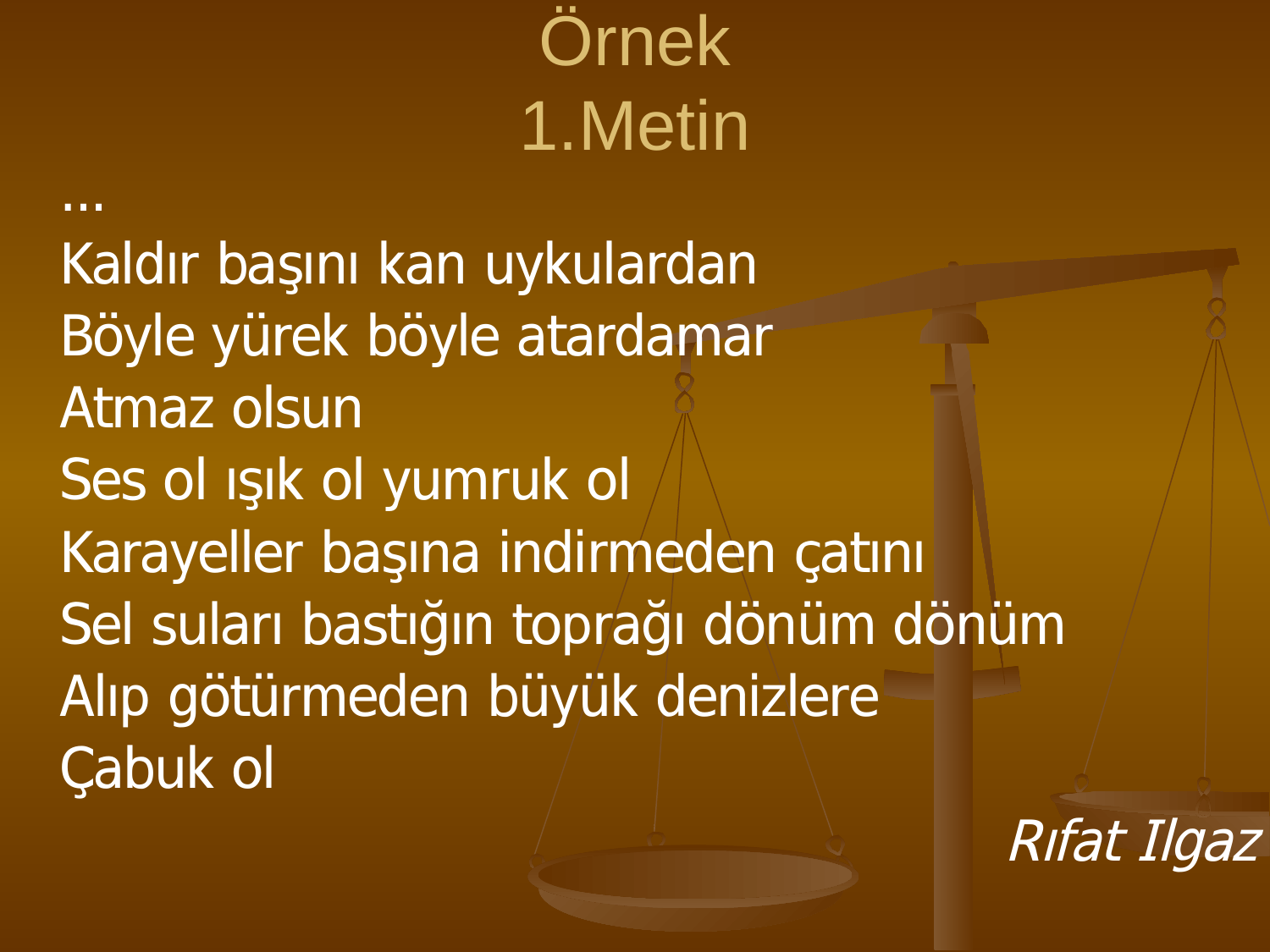

# Örnek 1.Metin
	…
	Kaldır başını kan uykulardan
	Böyle yürek böyle atardamar
	Atmaz olsun
	Ses ol ışık ol yumruk ol
	Karayeller başına indirmeden çatını
	Sel suları bastığın toprağı dönüm dönüm
	Alıp götürmeden büyük denizlere
	Çabuk ol
Rıfat Ilgaz